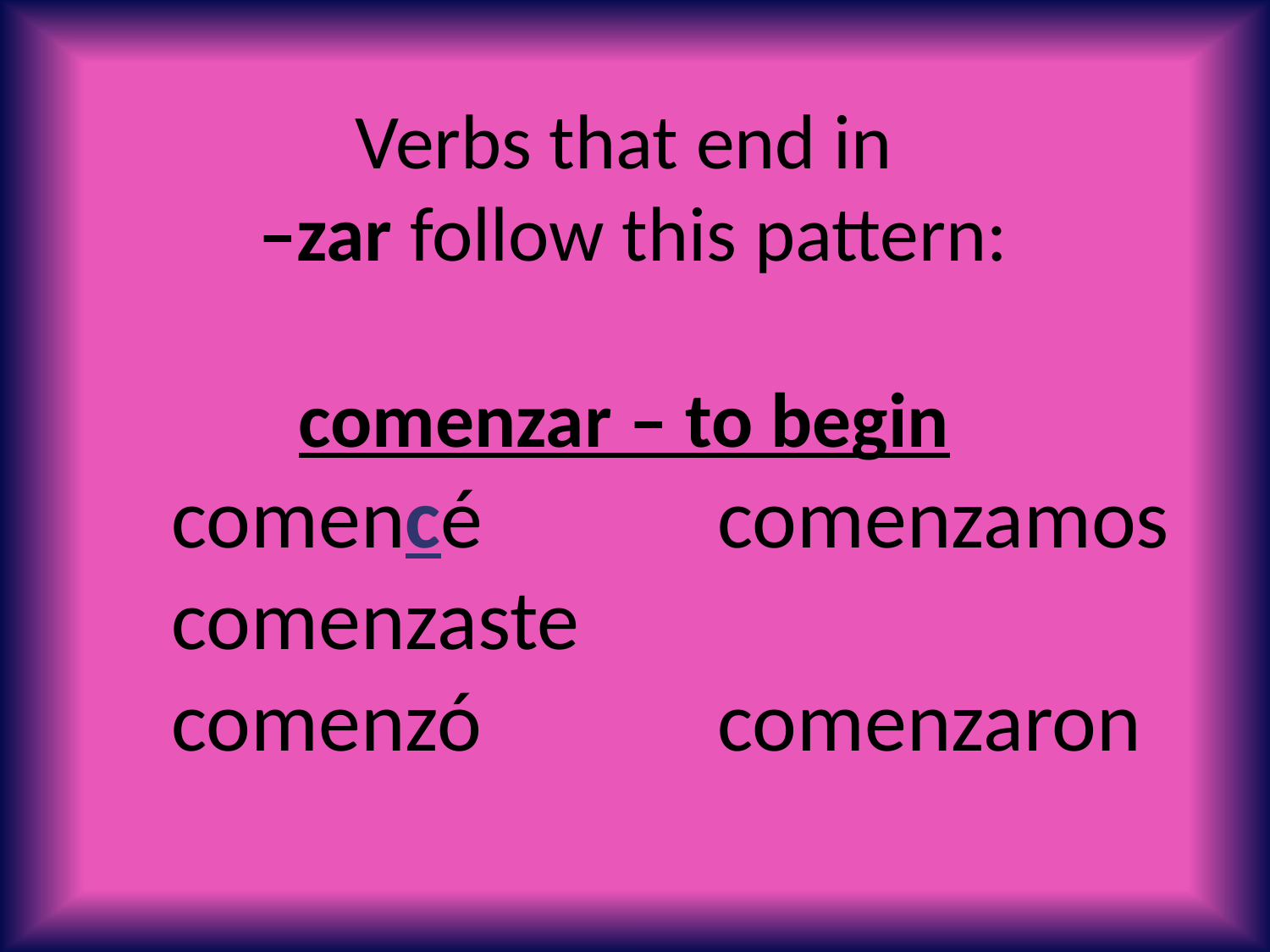

Verbs that end in
 –zar follow this pattern:

		comenzar – to begin
	comencé		  comenzamos
	comenzaste
	comenzó		  comenzaron